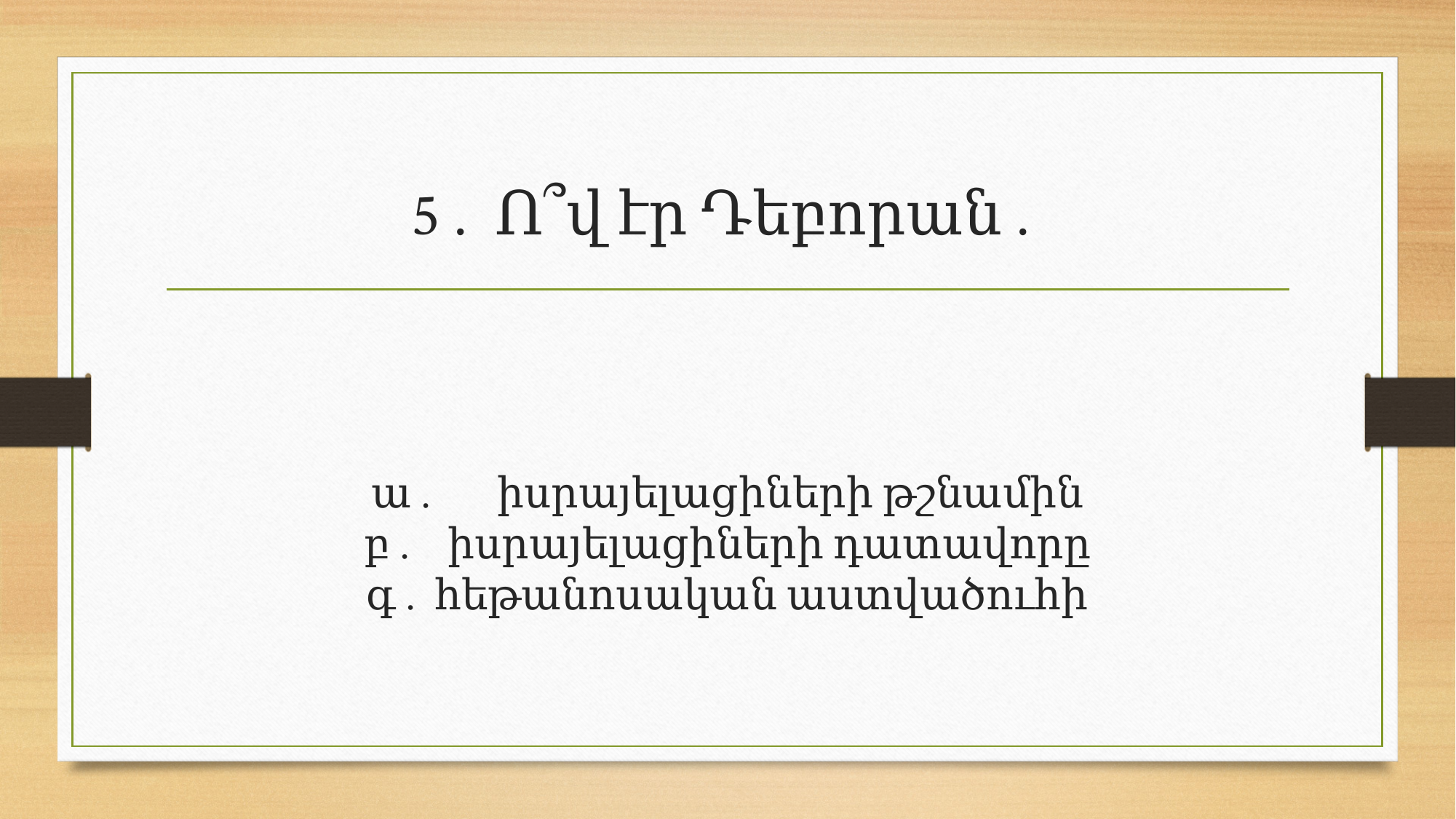

# 5․ Ո՞վ էր Դեբորան․ ա․      իսրայելացիների թշնամին բ․   իսրայելացիների դատավորը գ․ հեթանոսական աստվածուհի